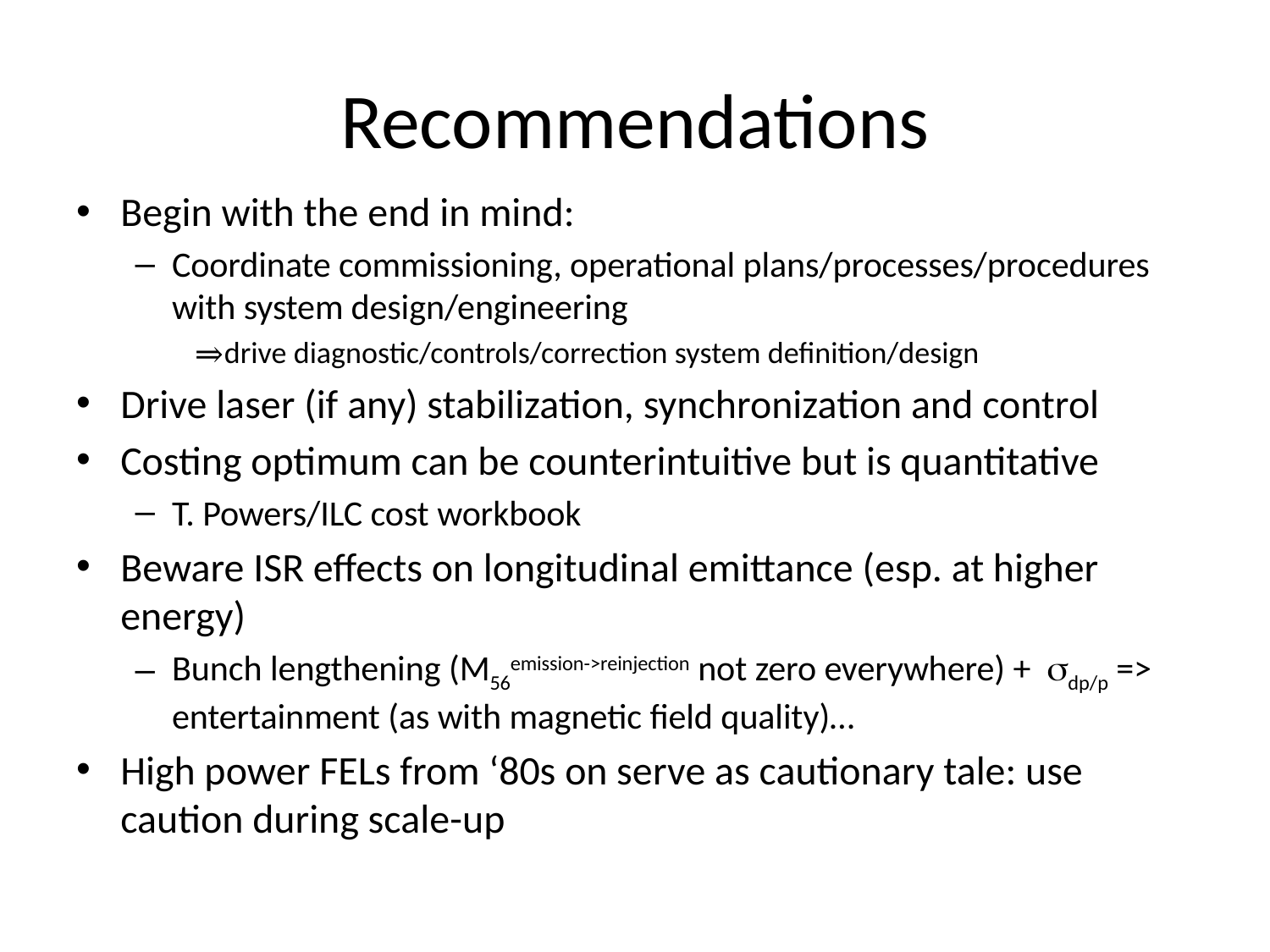

# Recommendations
Begin with the end in mind:
Coordinate commissioning, operational plans/processes/procedures with system design/engineering
⇒drive diagnostic/controls/correction system definition/design
Drive laser (if any) stabilization, synchronization and control
Costing optimum can be counterintuitive but is quantitative
T. Powers/ILC cost workbook
Beware ISR effects on longitudinal emittance (esp. at higher energy)
Bunch lengthening (M56emission->reinjection not zero everywhere) +  σdp/p => entertainment (as with magnetic field quality)…
High power FELs from ‘80s on serve as cautionary tale: use caution during scale-up